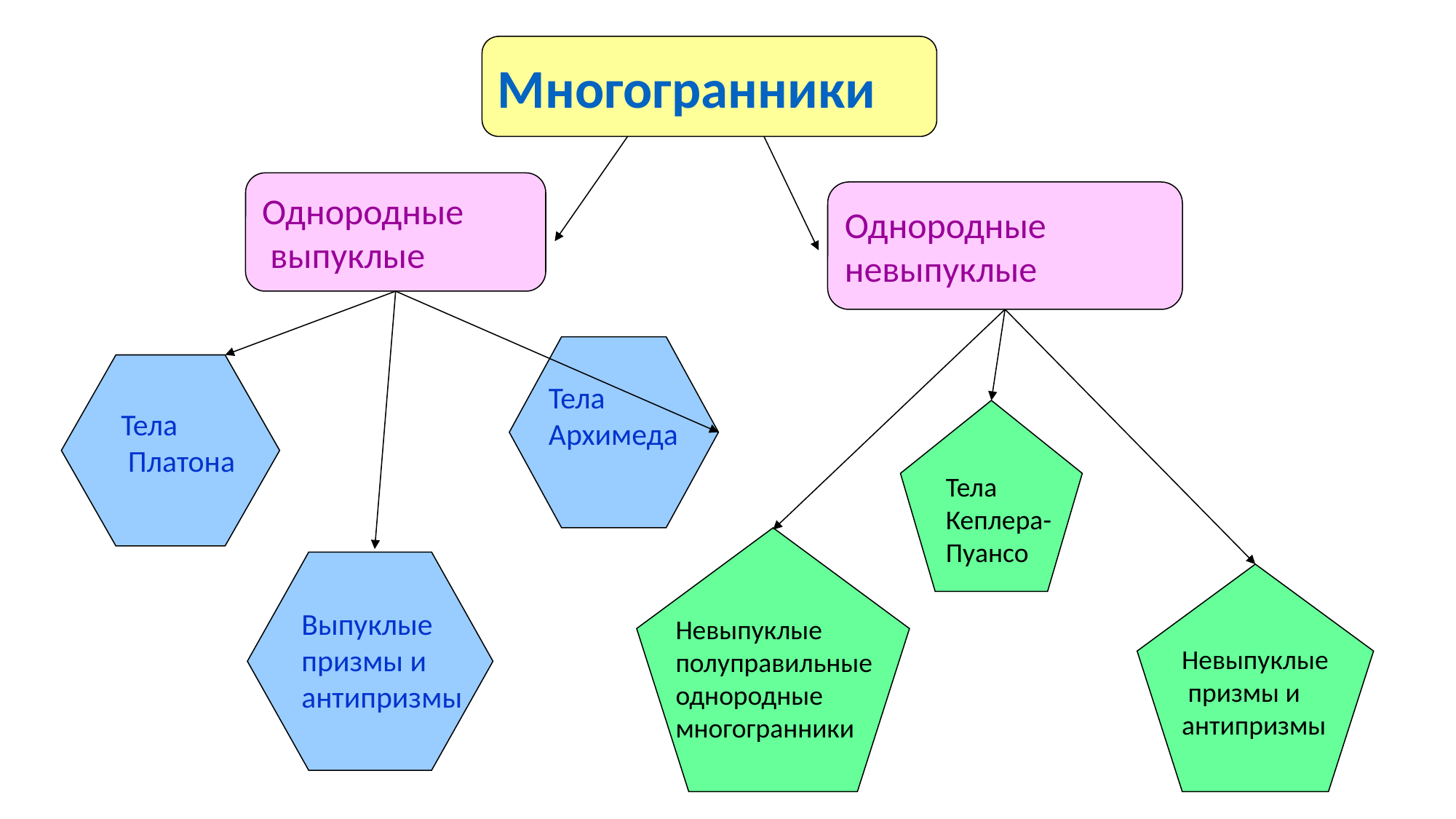

Многогранники
Однородные
 выпуклые
Однородные
невыпуклые

Тела
Архимеда
Тела
 Платона
Тела
Кеплера-
Пуансо

Выпуклые
призмы и
антипризмы
Невыпуклые
полуправильные
однородные
многогранники
Невыпуклые
 призмы и
антипризмы